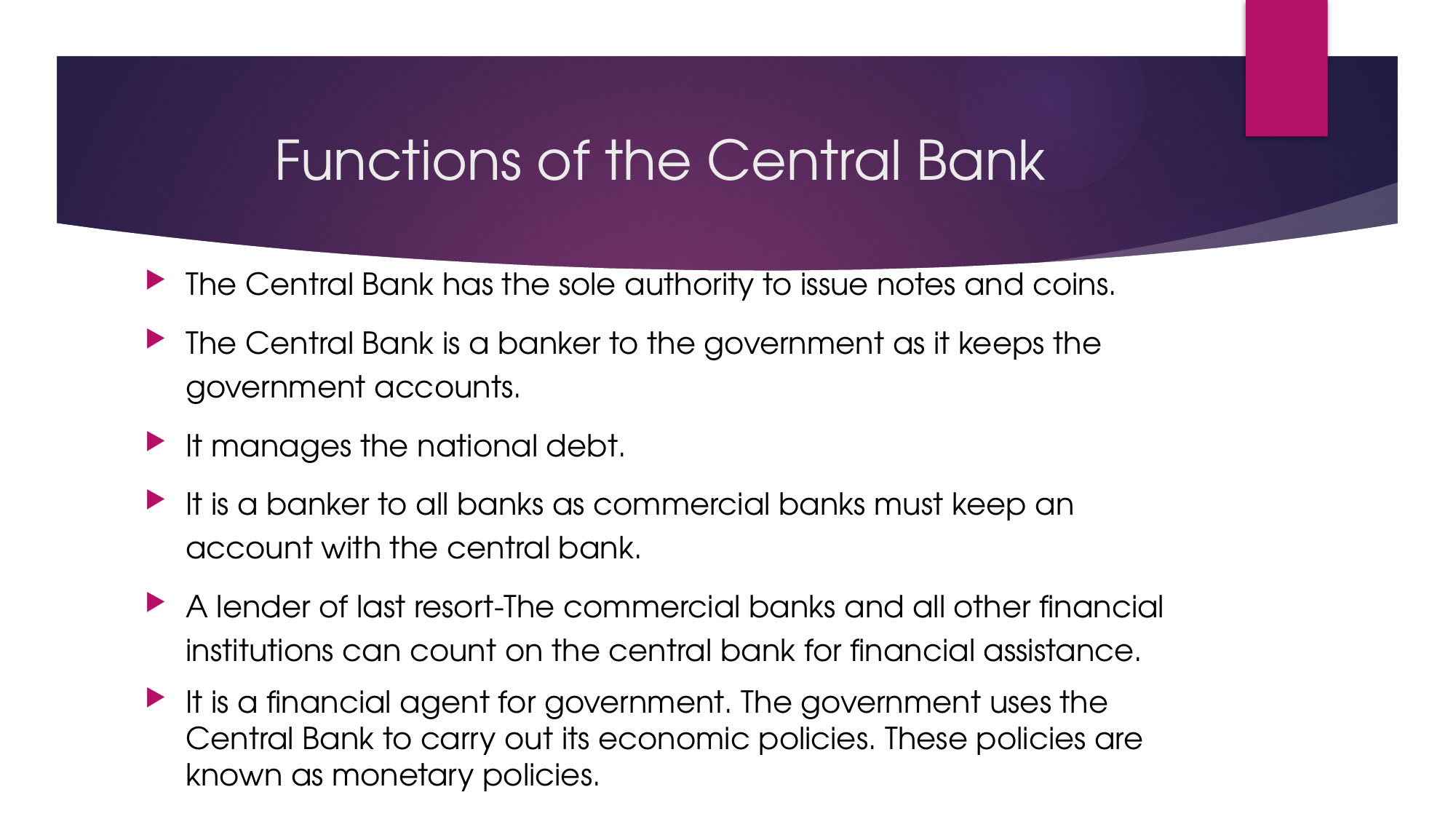

# Functions of the Central Bank
The Central Bank has the sole authority to issue notes and coins.
The Central Bank is a banker to the government as it keeps the government accounts.
It manages the national debt.
It is a banker to all banks as commercial banks must keep an account with the central bank.
A lender of last resort-The commercial banks and all other financial institutions can count on the central bank for financial assistance.
It is a financial agent for government. The government uses the Central Bank to carry out its economic policies. These policies are known as monetary policies.